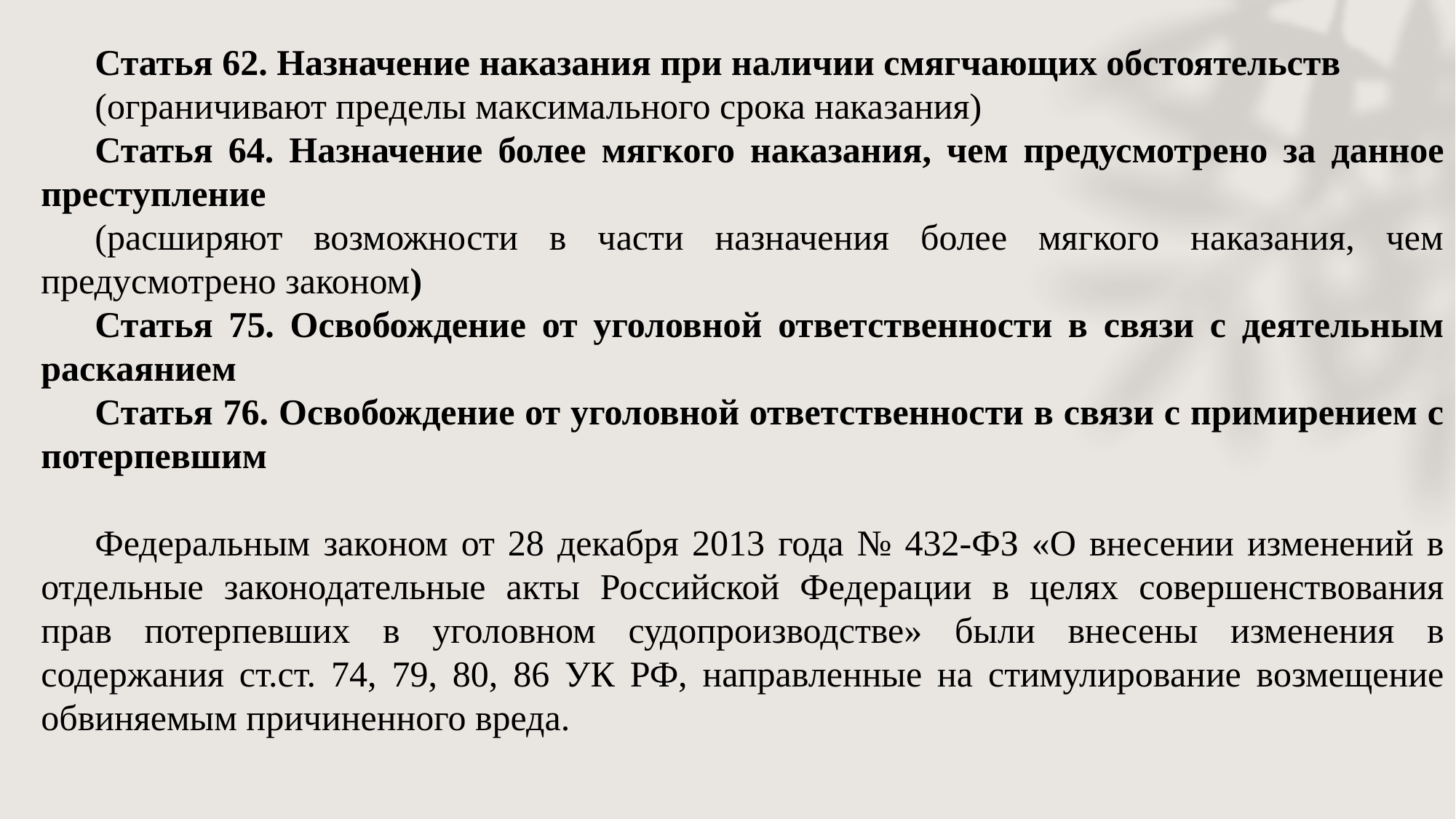

Статья 62. Назначение наказания при наличии смягчающих обстоятельств
(ограничивают пределы максимального срока наказания)
Статья 64. Назначение более мягкого наказания, чем предусмотрено за данное преступление
(расширяют возможности в части назначения более мягкого наказания, чем предусмотрено законом)
Статья 75. Освобождение от уголовной ответственности в связи с деятельным раскаянием
Статья 76. Освобождение от уголовной ответственности в связи с примирением с потерпевшим

Федеральным законом от 28 декабря 2013 года № 432-ФЗ «О внесении изменений в отдельные законодательные акты Российской Федерации в целях совершенствования прав потерпевших в уголовном судопроизводстве» были внесены изменения в содержания ст.ст. 74, 79, 80, 86 УК РФ, направленные на стимулирование возмещение обвиняемым причиненного вреда.